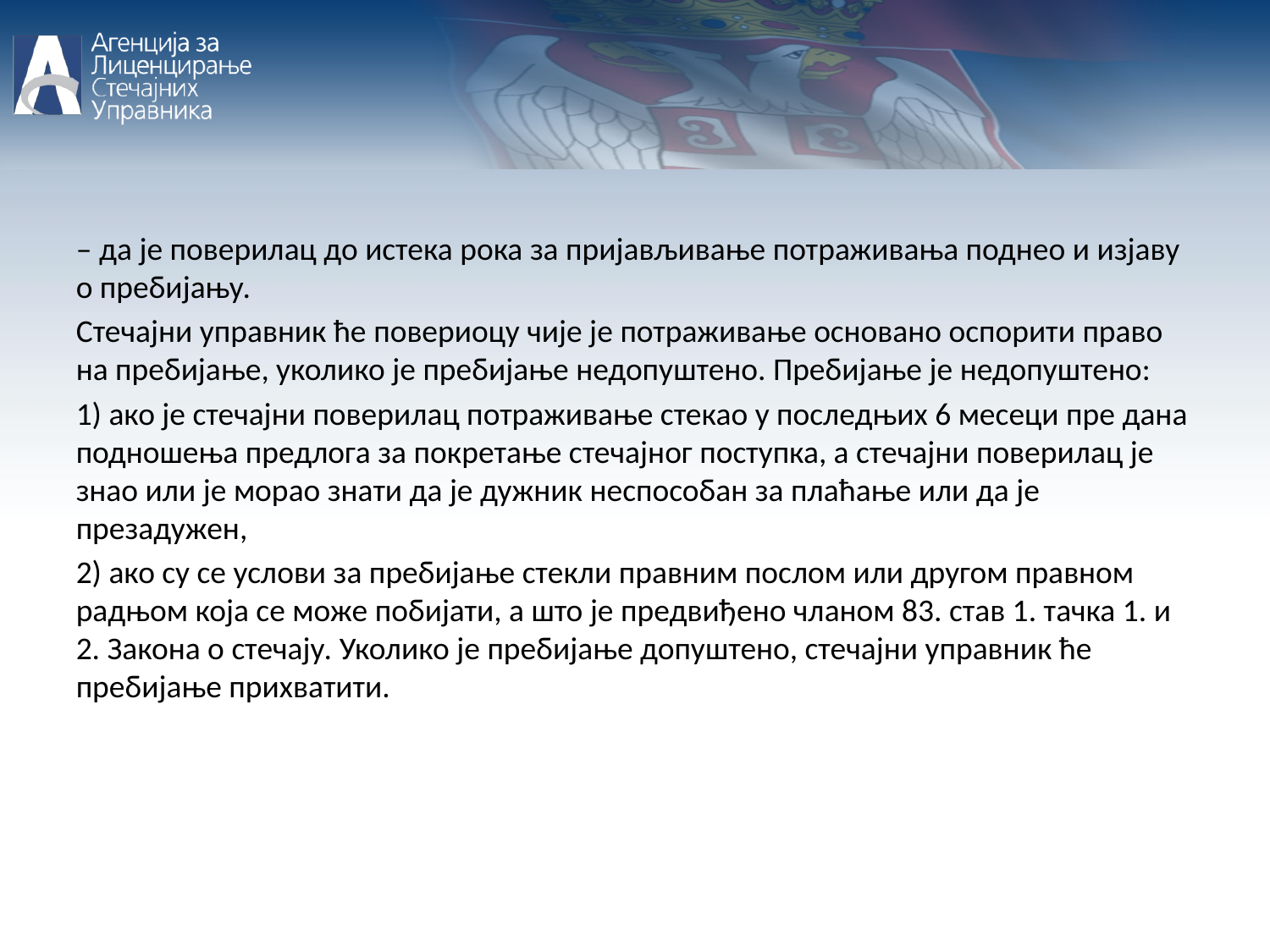

– да је поверилац до истека рока за пријављивање потраживања поднео и изјаву о пребијању.
Стечајни управник ће повериоцу чије је потраживање основано оспорити право на пребијање, уколико је пребијање недопуштено. Пребијање је недопуштено:
1) ако је стечајни поверилац потраживање стекао у последњих 6 месеци пре дана подношења предлога за покретање стечајног поступка, а стечајни поверилац је знао или је морао знати да је дужник неспособан за плаћање или да је презадужен,
2) ако су се услови за пребијање стекли правним послом или другом правном радњом која се може побијати, а што је предвиђено чланом 83. став 1. тачка 1. и 2. Закона о стечају. Уколико је пребијање допуштено, стечајни управник ће пребијање прихватити.